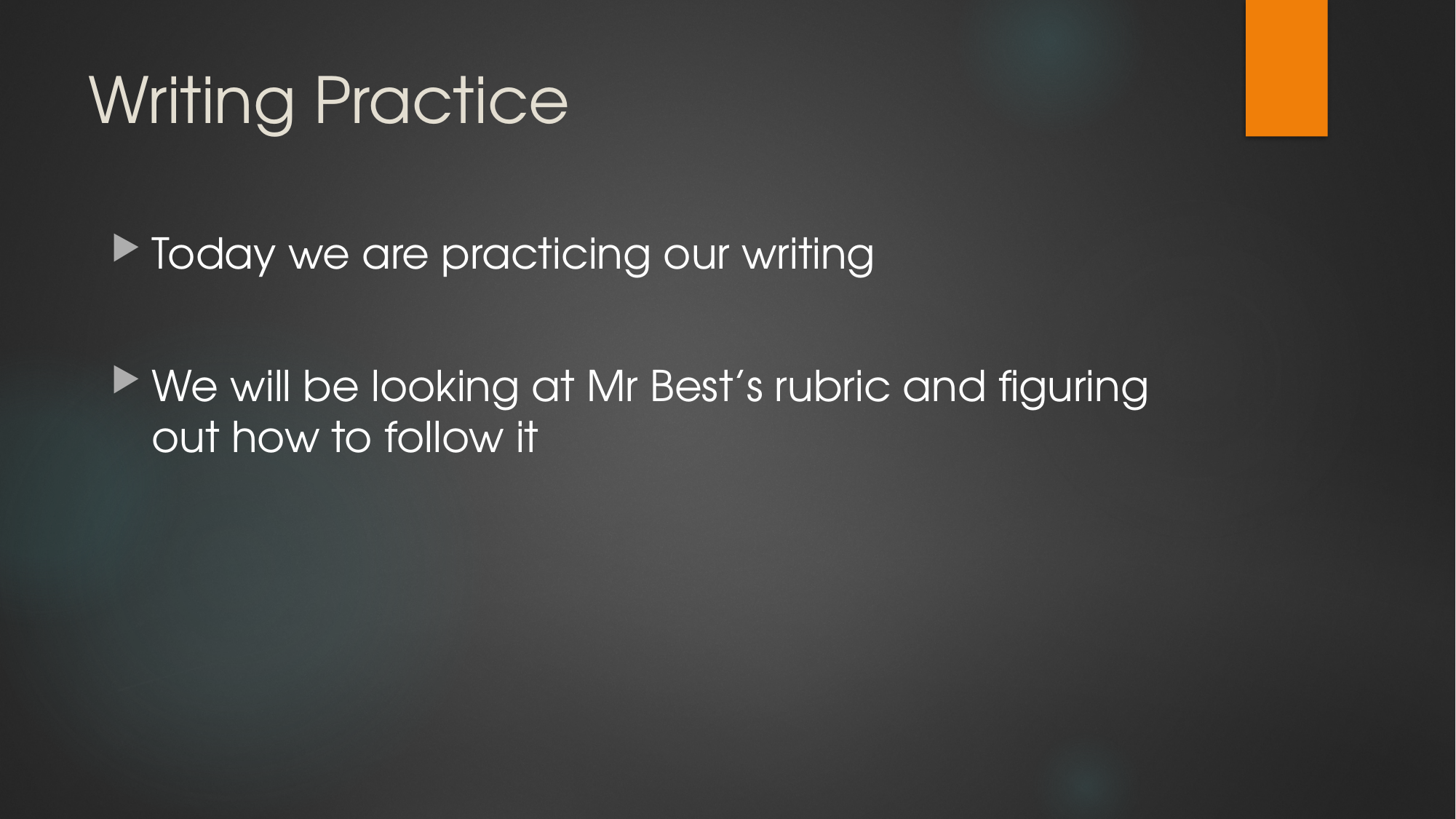

# Writing Practice
Today we are practicing our writing

We will be looking at Mr Best’s rubric and figuring out how to follow it